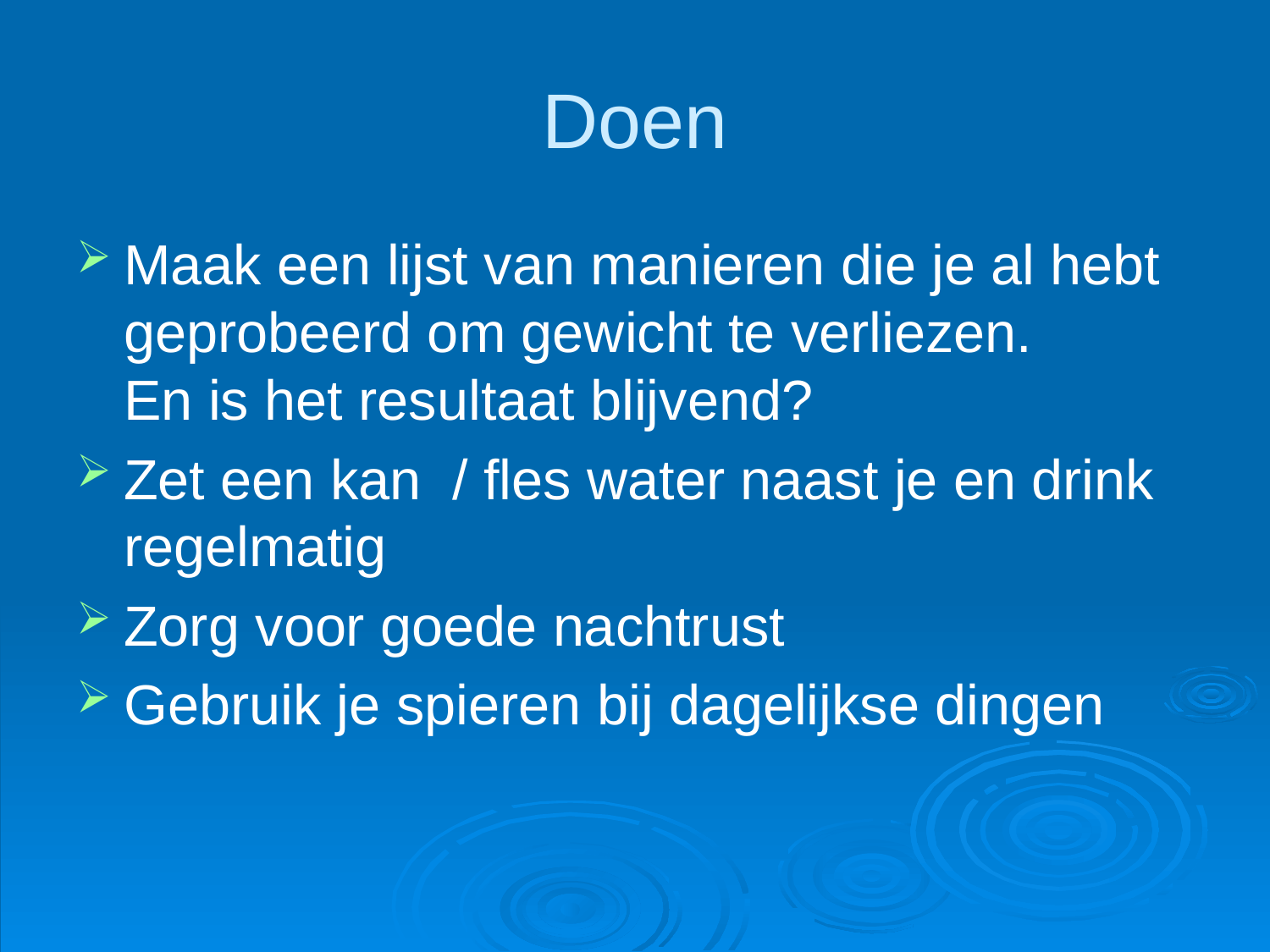

# Doen
Maak een lijst van manieren die je al hebt geprobeerd om gewicht te verliezen.
En is het resultaat blijvend?
Zet een kan  / fles water naast je en drink regelmatig
Zorg voor goede nachtrust
Gebruik je spieren bij dagelijkse dingen